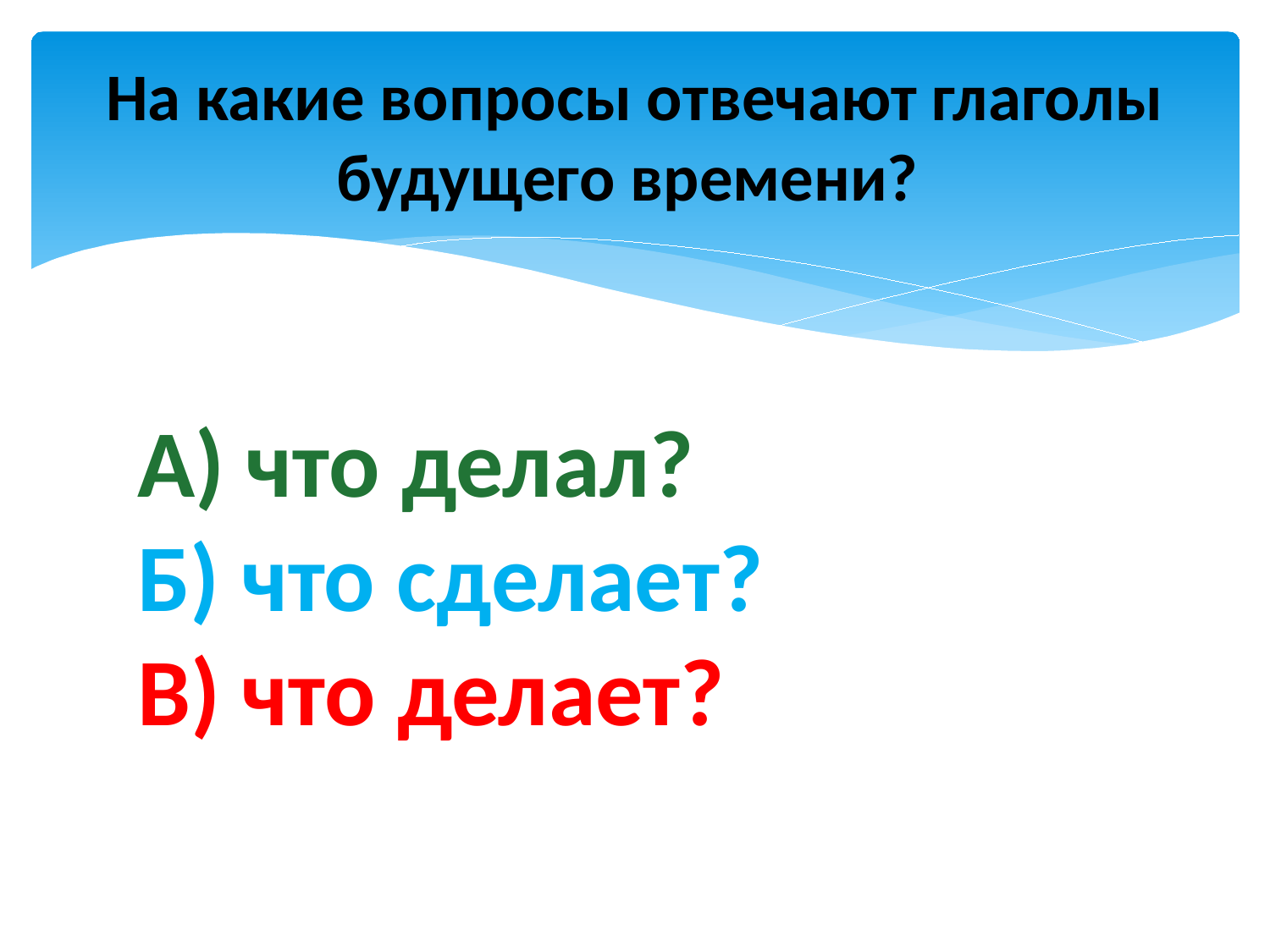

# На какие вопросы отвечают глаголы будущего времени?
А) что делал?
Б) что сделает?
В) что делает?